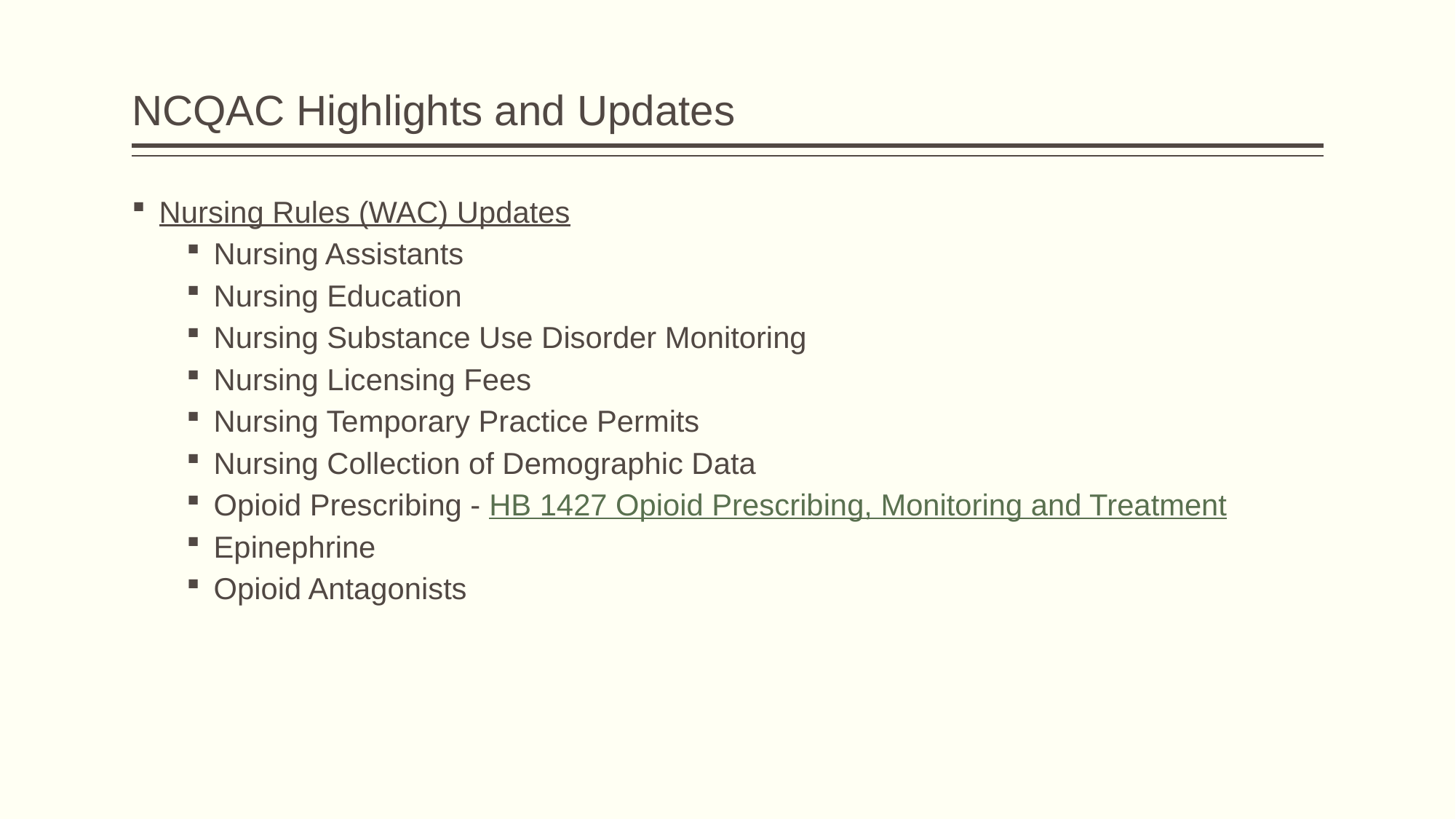

# NCQAC Highlights and Updates
Nursing Rules (WAC) Updates
Nursing Assistants
Nursing Education
Nursing Substance Use Disorder Monitoring
Nursing Licensing Fees
Nursing Temporary Practice Permits
Nursing Collection of Demographic Data
Opioid Prescribing - HB 1427 Opioid Prescribing, Monitoring and Treatment
Epinephrine
Opioid Antagonists